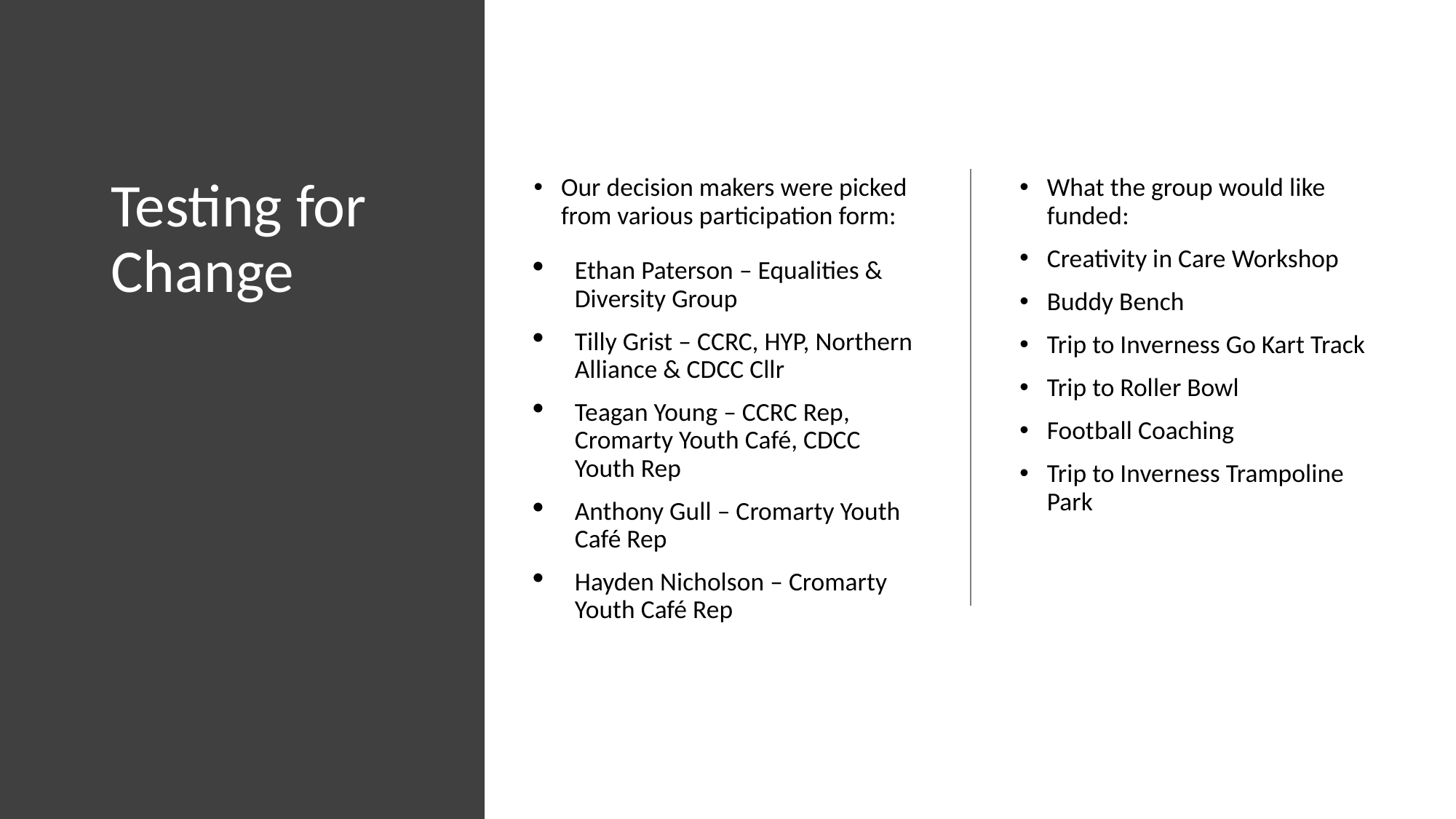

# Testing for Change
Our decision makers were picked from various participation form:
Ethan Paterson – Equalities & Diversity Group
Tilly Grist – CCRC, HYP, Northern Alliance & CDCC Cllr
Teagan Young – CCRC Rep, Cromarty Youth Café, CDCC Youth Rep
Anthony Gull – Cromarty Youth Café Rep
Hayden Nicholson – Cromarty Youth Café Rep

What the group would like funded:
Creativity in Care Workshop
Buddy Bench
Trip to Inverness Go Kart Track
Trip to Roller Bowl
Football Coaching
Trip to Inverness Trampoline Park